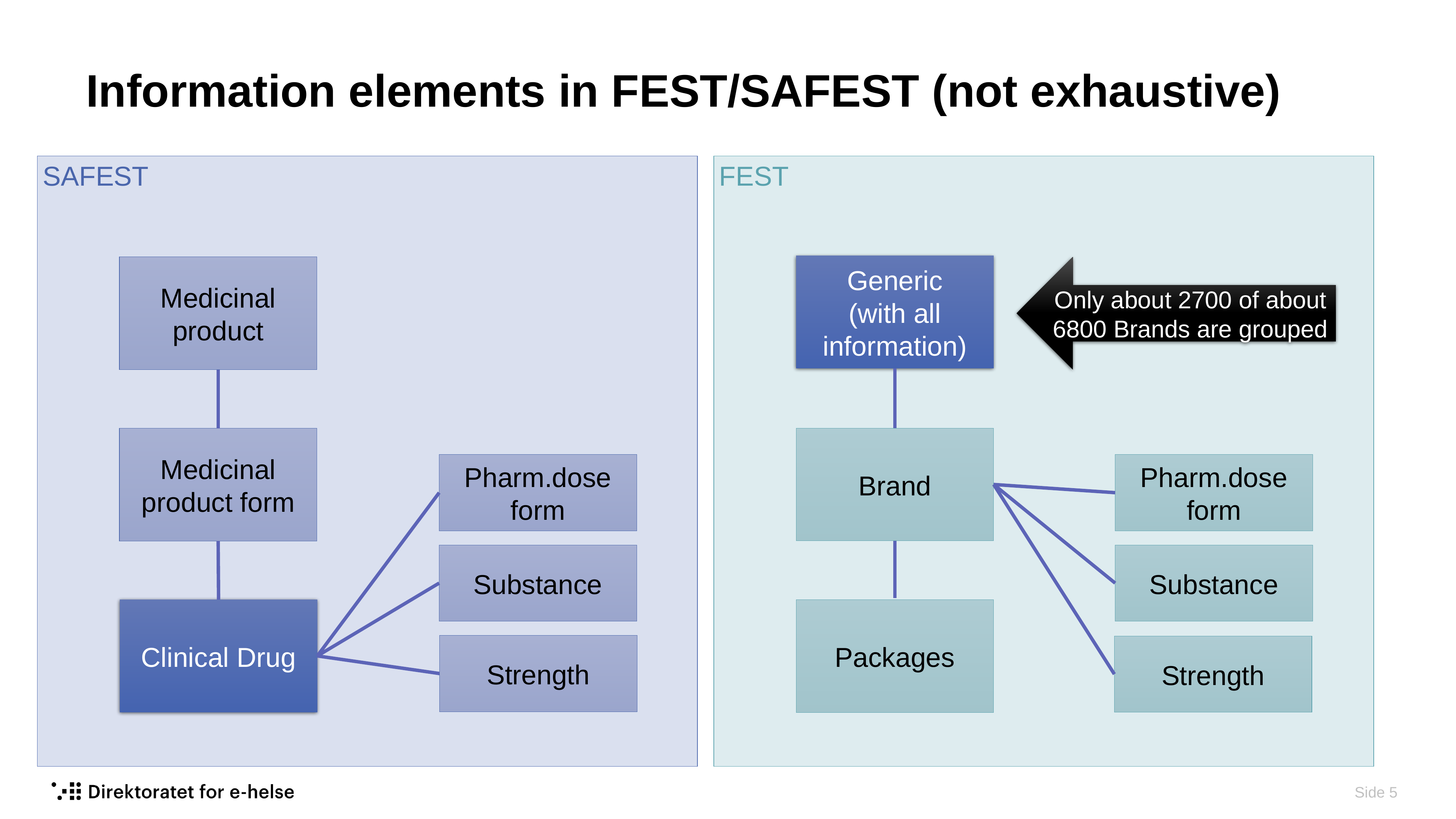

# Information elements in FEST/SAFEST (not exhaustive)
SAFEST
FEST
Generic
(with all information)
Medicinal product
Only about 2700 of about 6800 Brands are grouped
Brand
Medicinal product form
Pharm.dose form
Pharm.dose form
Substance
Substance
Clinical Drug
Packages
Strength
Strength
 Side 5